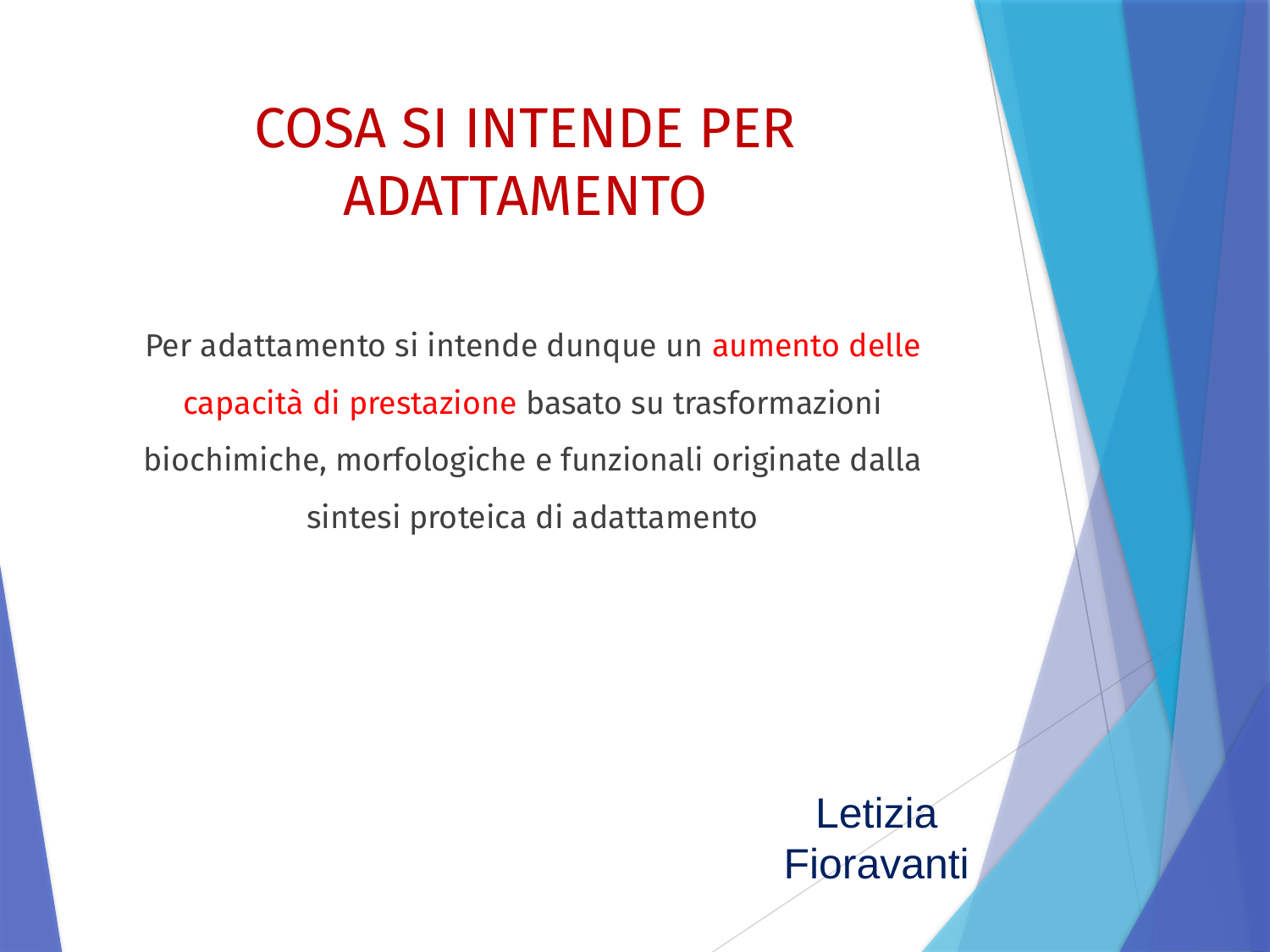

# COSA SI INTENDE PER ADATTAMENTO
Per adattamento si intende dunque un aumento delle capacità di prestazione basato su trasformazioni biochimiche, morfologiche e funzionali originate dalla sintesi proteica di adattamento

Letizia Fioravanti